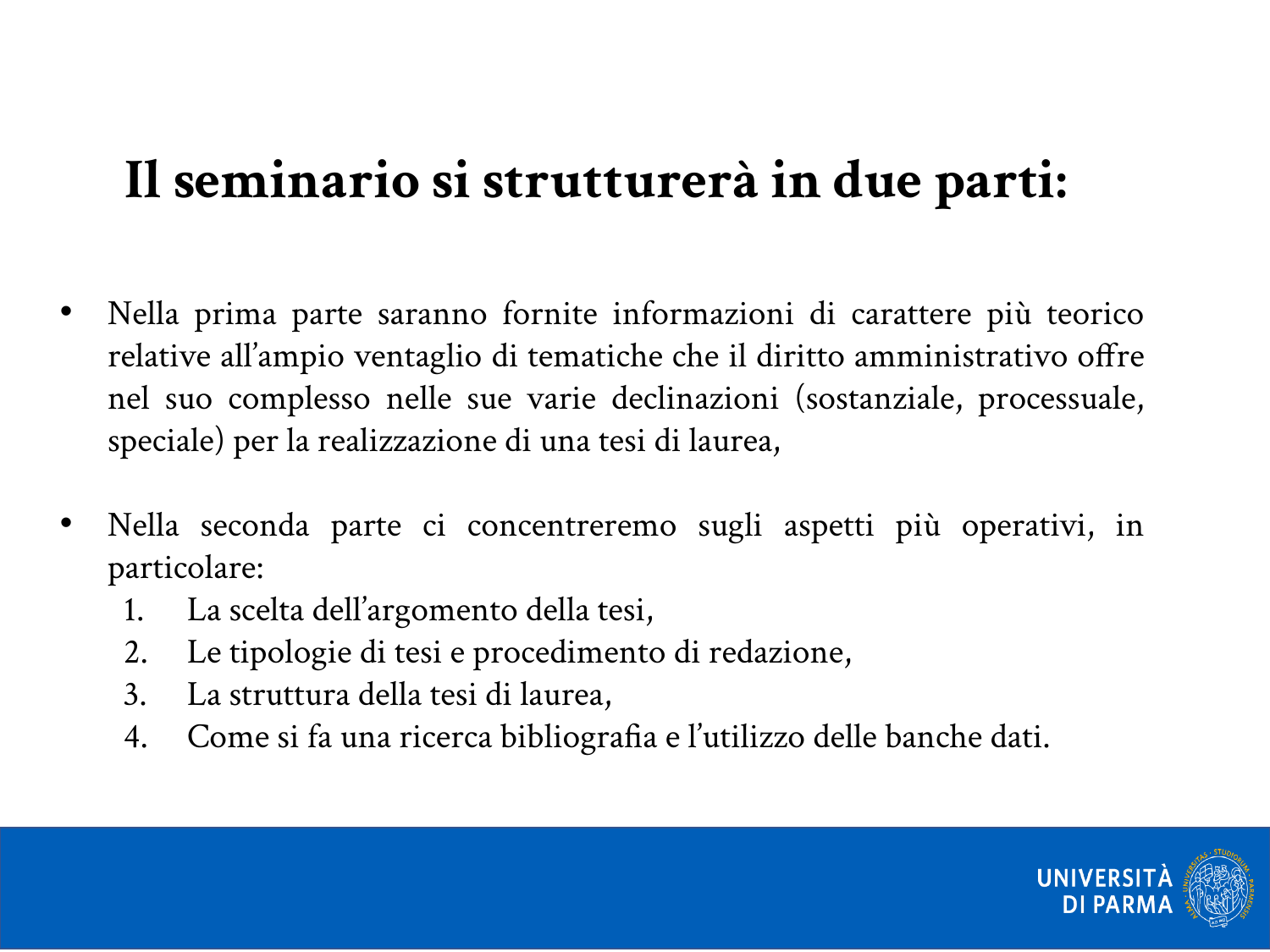

Il seminario si strutturerà in due parti:

Nella prima parte saranno fornite informazioni di carattere più teorico relative all’ampio ventaglio di tematiche che il diritto amministrativo offre nel suo complesso nelle sue varie declinazioni (sostanziale, processuale, speciale) per la realizzazione di una tesi di laurea,

Nella seconda parte ci concentreremo sugli aspetti più operativi, in particolare:
La scelta dell’argomento della tesi,
Le tipologie di tesi e procedimento di redazione,
La struttura della tesi di laurea,
Come si fa una ricerca bibliografia e l’utilizzo delle banche dati.